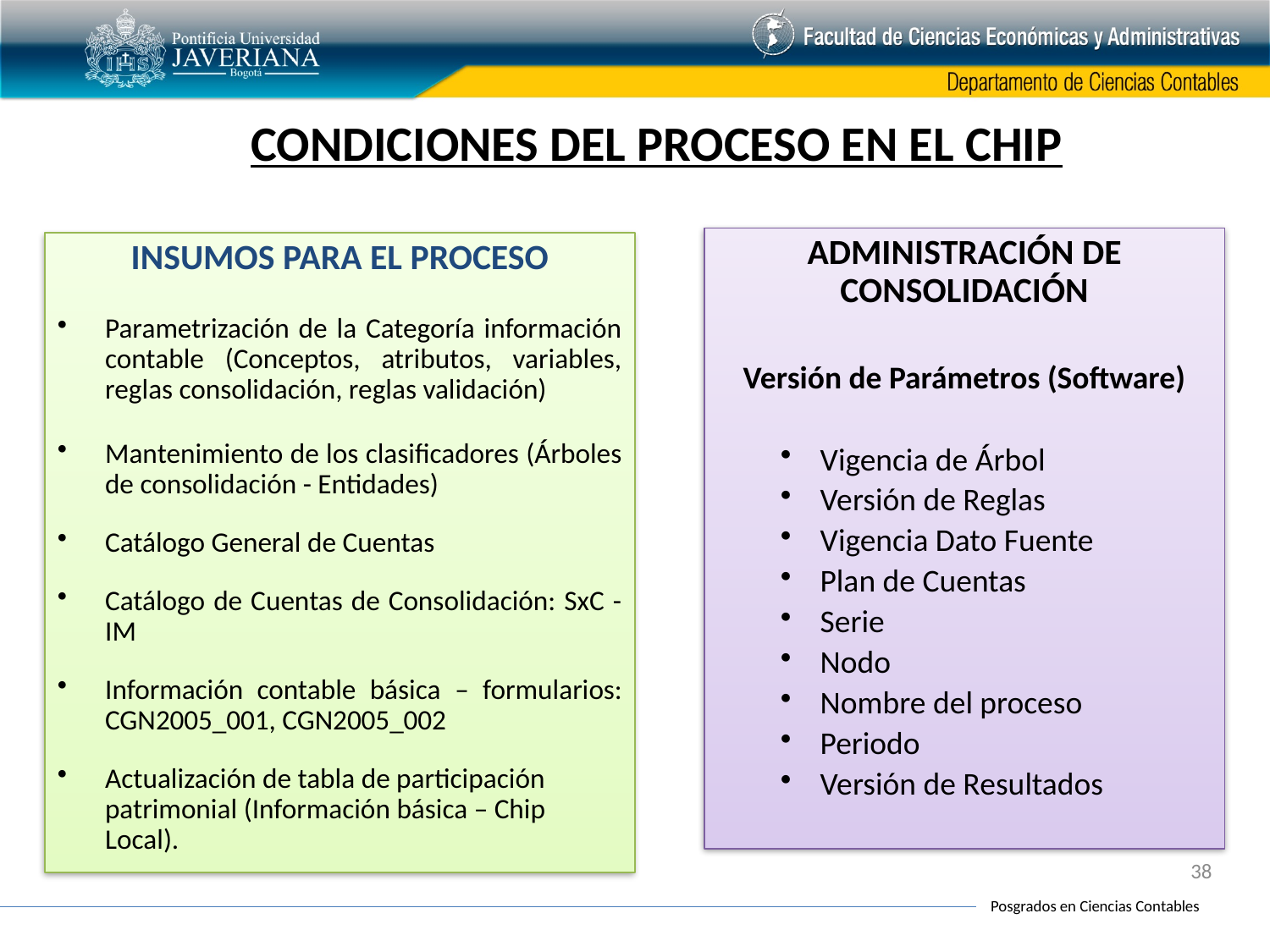

# CONDICIONES DEL PROCESO EN EL CHIP
ADMINISTRACIÓN DE CONSOLIDACIÓN

Versión de Parámetros (Software)

Vigencia de Árbol
Versión de Reglas
Vigencia Dato Fuente
Plan de Cuentas
Serie
Nodo
Nombre del proceso
Periodo
Versión de Resultados

INSUMOS PARA EL PROCESO

Parametrización de la Categoría información contable (Conceptos, atributos, variables, reglas consolidación, reglas validación)

Mantenimiento de los clasificadores (Árboles de consolidación - Entidades)

Catálogo General de Cuentas

Catálogo de Cuentas de Consolidación: SxC - IM

Información contable básica – formularios: CGN2005_001, CGN2005_002

Actualización de tabla de participación patrimonial (Información básica – Chip Local).
38